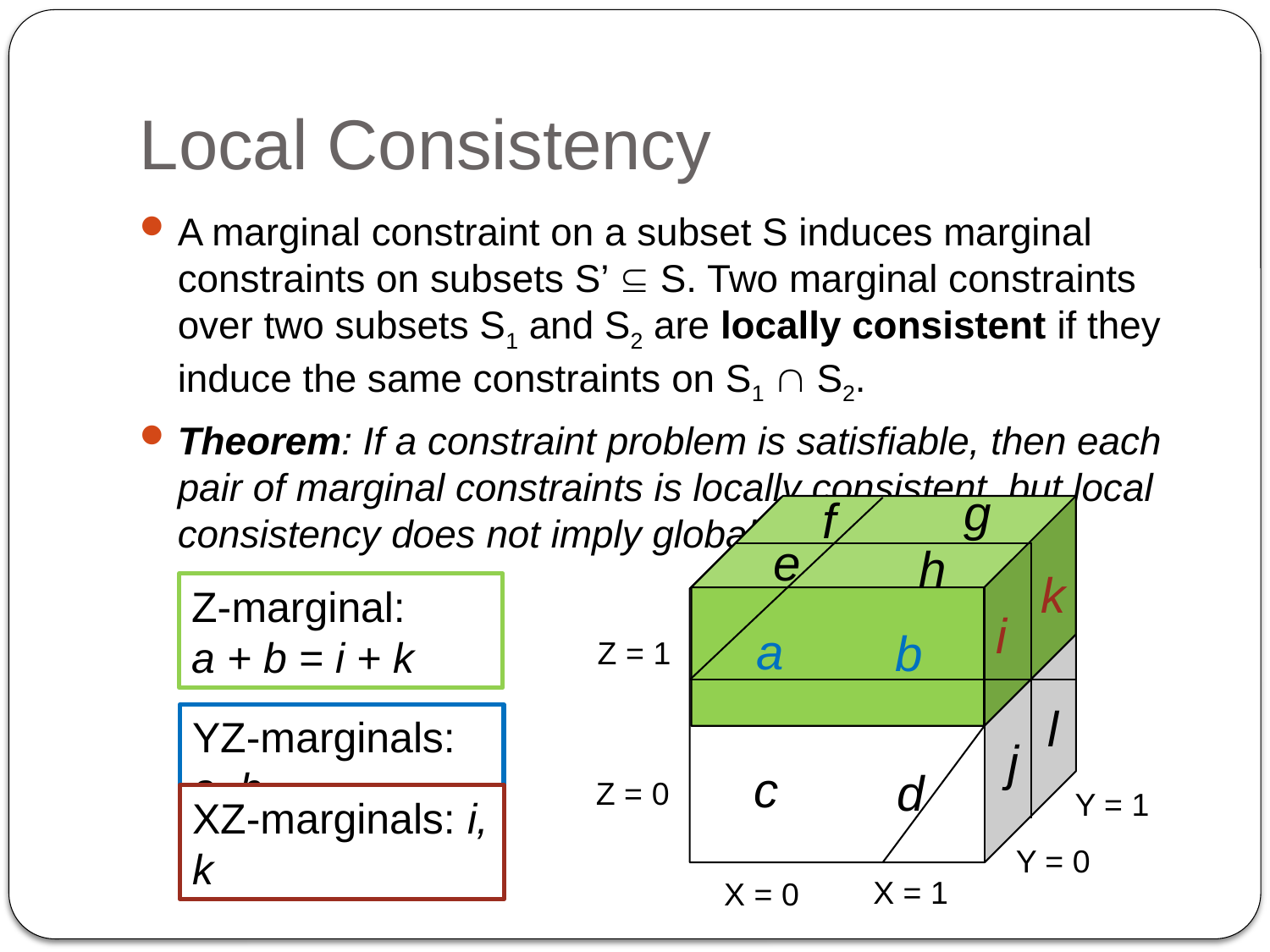

# Local Consistency
A marginal constraint on a subset S induces marginal constraints on subsets S’ ⊆ S. Two marginal constraints over two subsets S1 and S2 are locally consistent if they induce the same constraints on S1 ∩ S2.
Theorem: If a constraint problem is satisfiable, then each pair of marginal constraints is locally consistent, but local consistency does not imply global satisfiability.

g
f

e
h
k
Z-marginal:
a + b = i + k
i
a
b
Z = 1
l
YZ-marginals: a, b
j
c
d
Z = 0
Y = 1
XZ-marginals: i, k
Y = 0
X = 1
X = 0